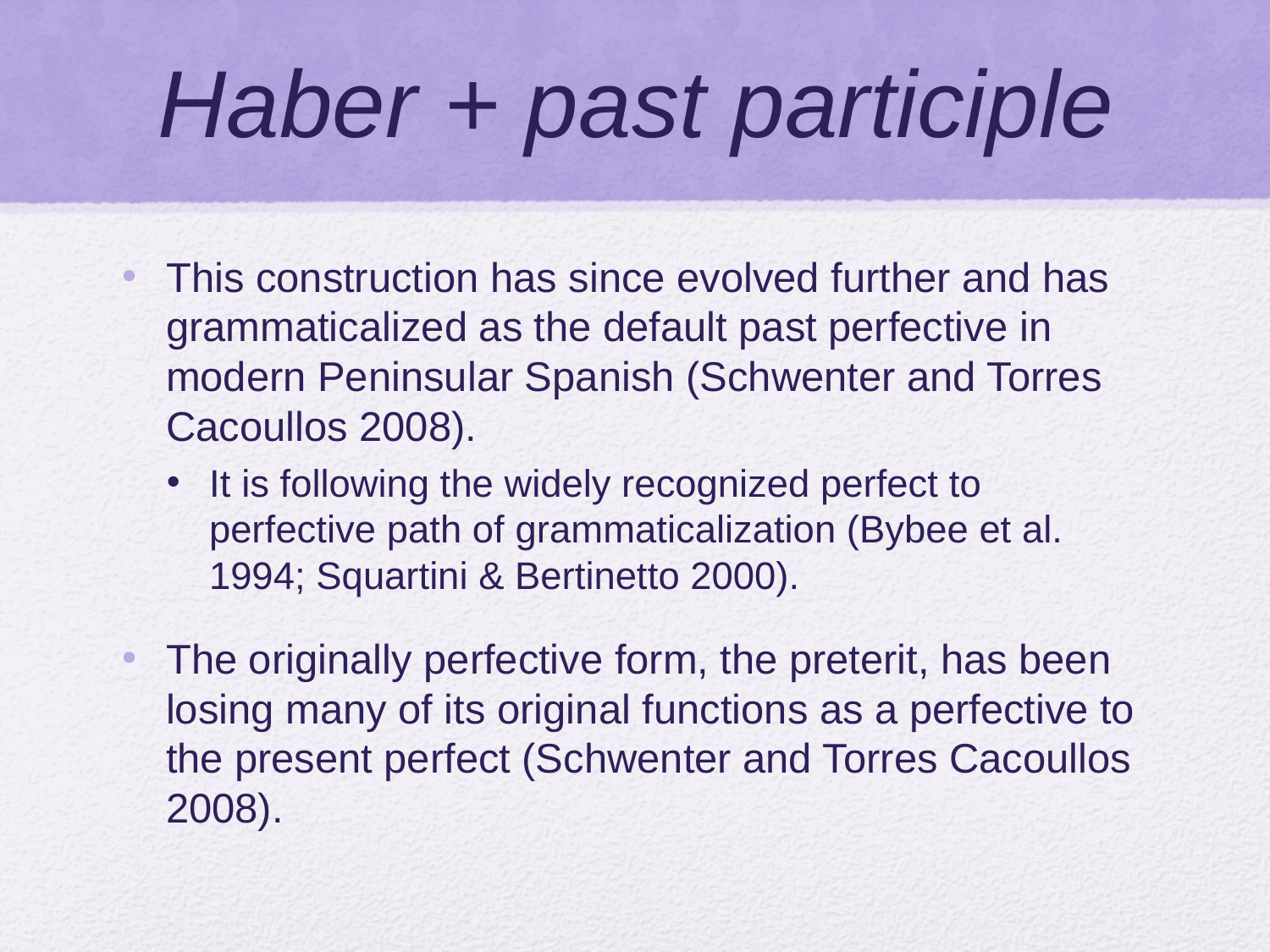

# Haber + past participle
This construction has since evolved further and has grammaticalized as the default past perfective in modern Peninsular Spanish (Schwenter and Torres Cacoullos 2008).
It is following the widely recognized perfect to perfective path of grammaticalization (Bybee et al. 1994; Squartini & Bertinetto 2000).
The originally perfective form, the preterit, has been losing many of its original functions as a perfective to the present perfect (Schwenter and Torres Cacoullos 2008).